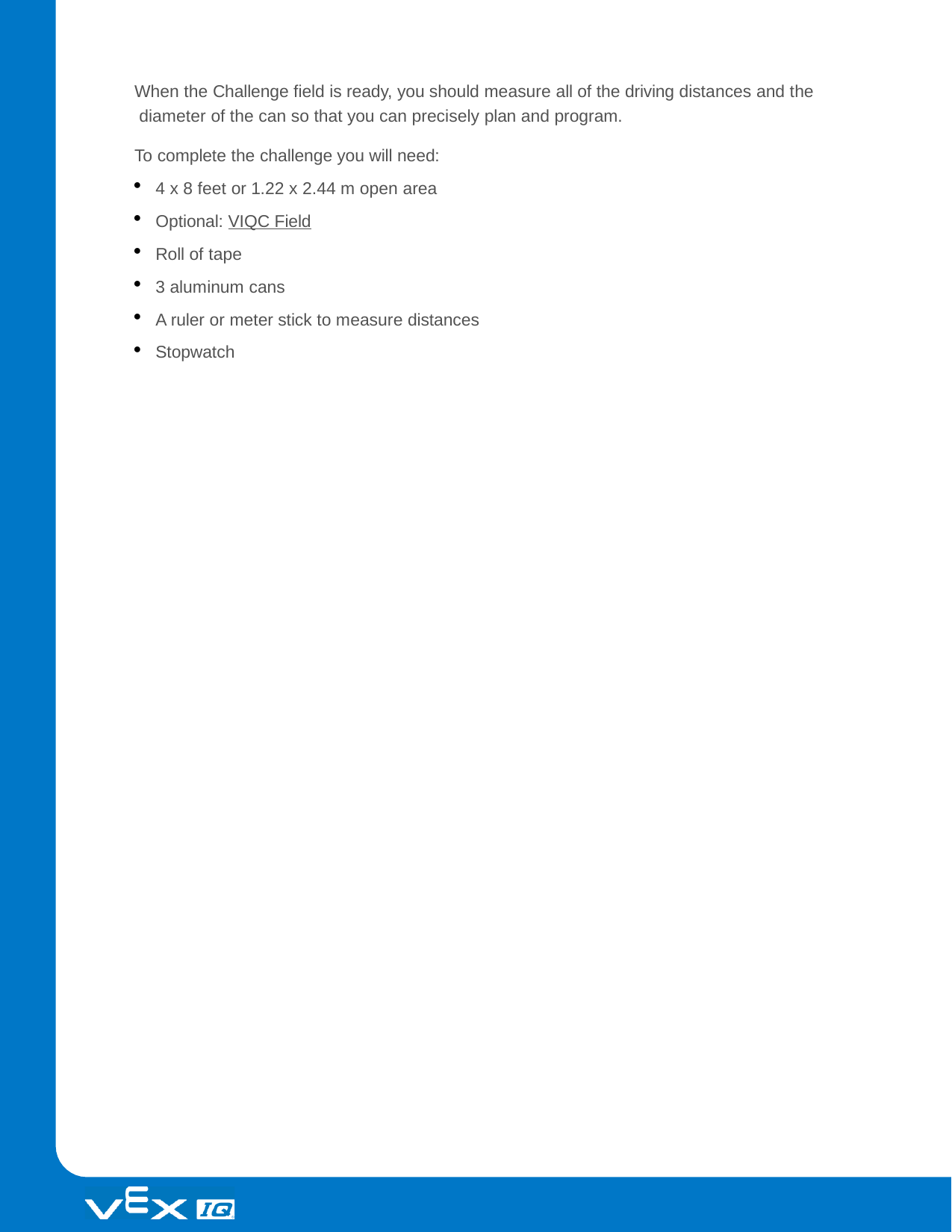

When the Challenge field is ready, you should measure all of the driving distances and the  diameter of the can so that you can precisely plan and program.

To complete the challenge you will need:
4 x 8 feet or 1.22 x 2.44 m open area
Optional: VIQC Field
Roll of tape
3 aluminum cans
A ruler or meter stick to measure distances
Stopwatch